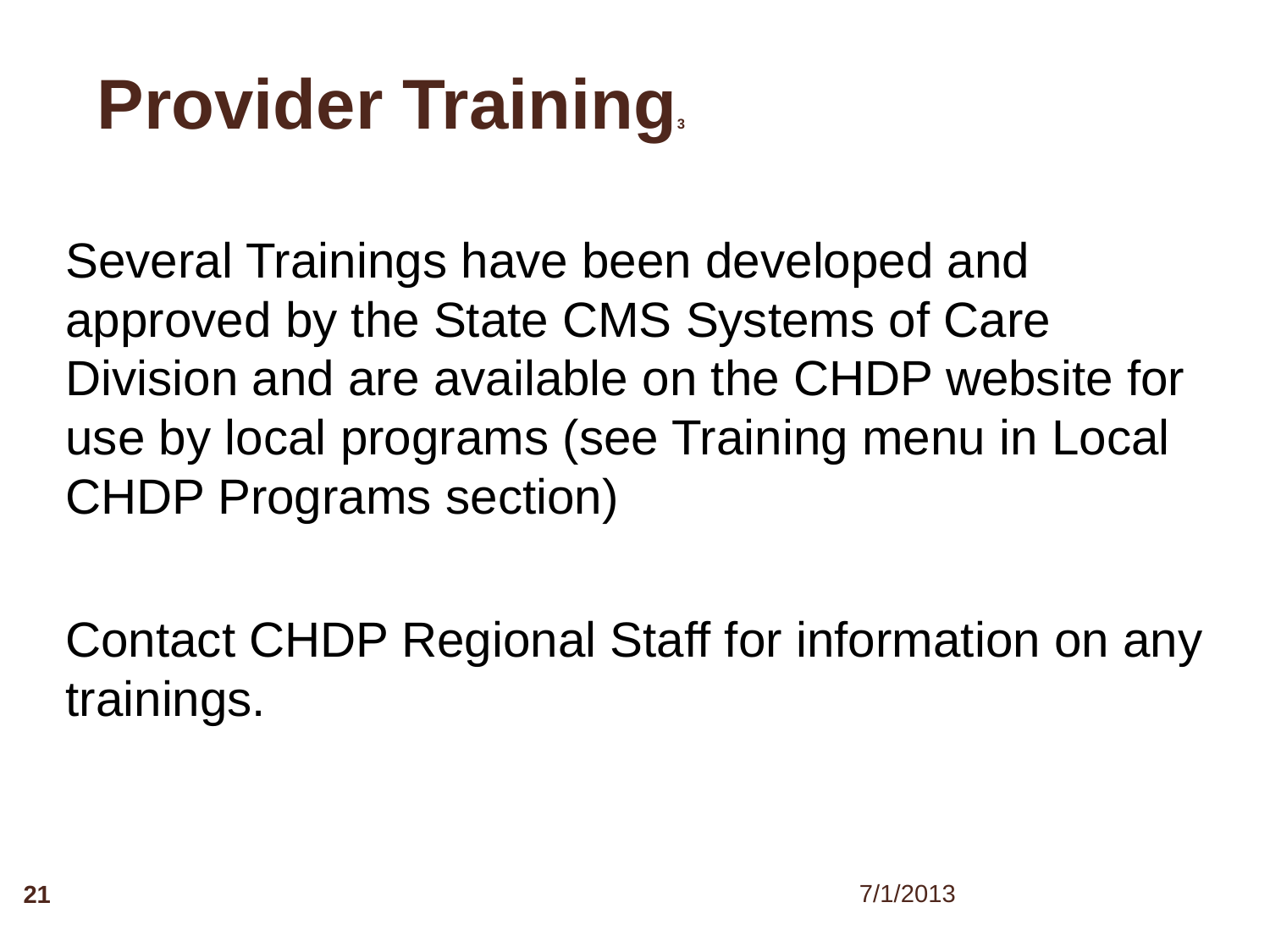

Provider Training3
Several Trainings have been developed and approved by the State CMS Systems of Care Division and are available on the CHDP website for use by local programs (see Training menu in Local CHDP Programs section)

Contact CHDP Regional Staff for information on any trainings.
21
7/1/2013